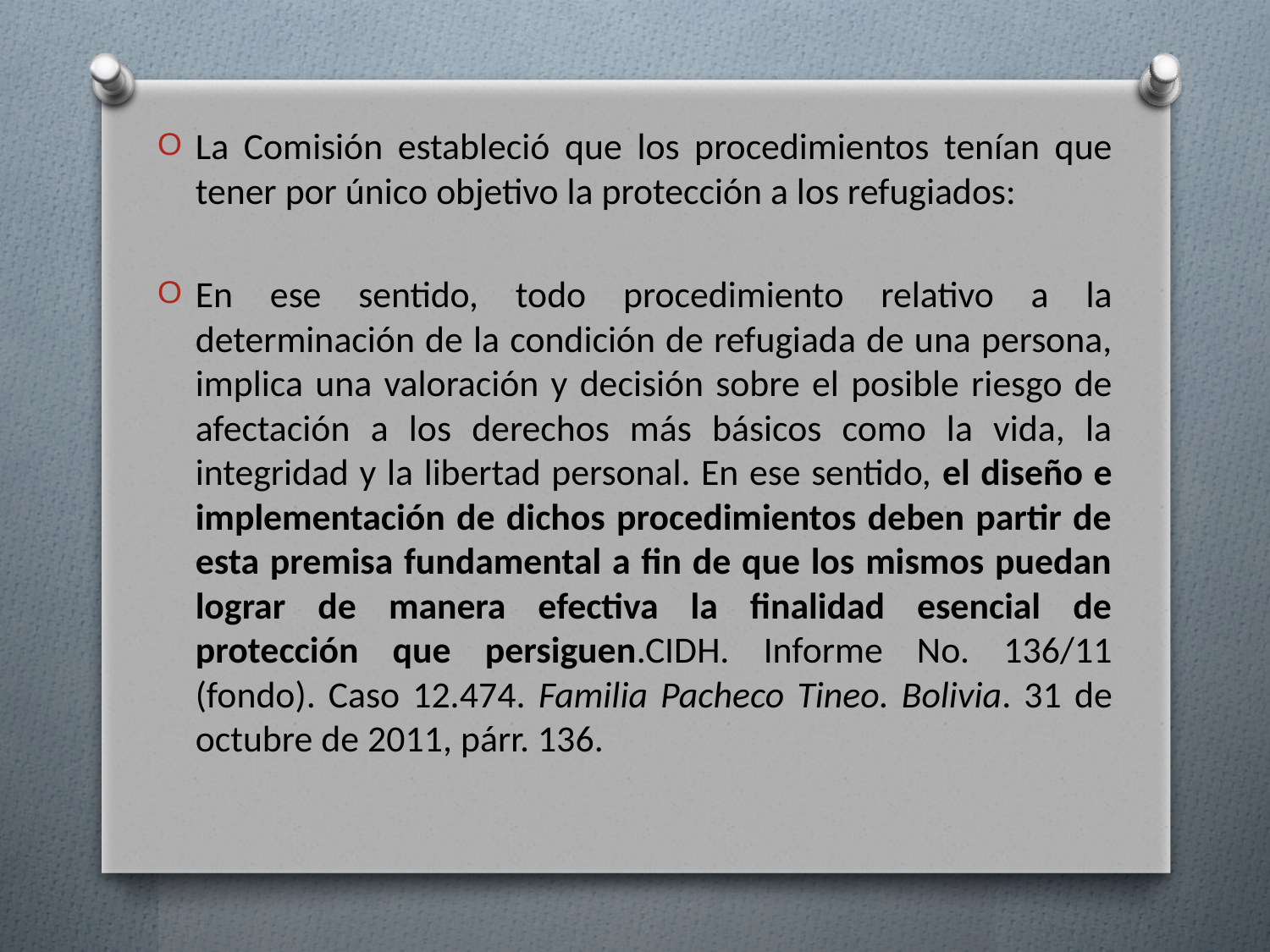

La Comisión estableció que los procedimientos tenían que tener por único objetivo la protección a los refugiados:

En ese sentido, todo procedimiento relativo a la determinación de la condición de refugiada de una persona, implica una valoración y decisión sobre el posible riesgo de afectación a los derechos más básicos como la vida, la integridad y la libertad personal. En ese sentido, el diseño e implementación de dichos procedimientos deben partir de esta premisa fundamental a fin de que los mismos puedan lograr de manera efectiva la finalidad esencial de protección que persiguen.CIDH. Informe No. 136/11 (fondo). Caso 12.474. Familia Pacheco Tineo. Bolivia. 31 de octubre de 2011, párr. 136.